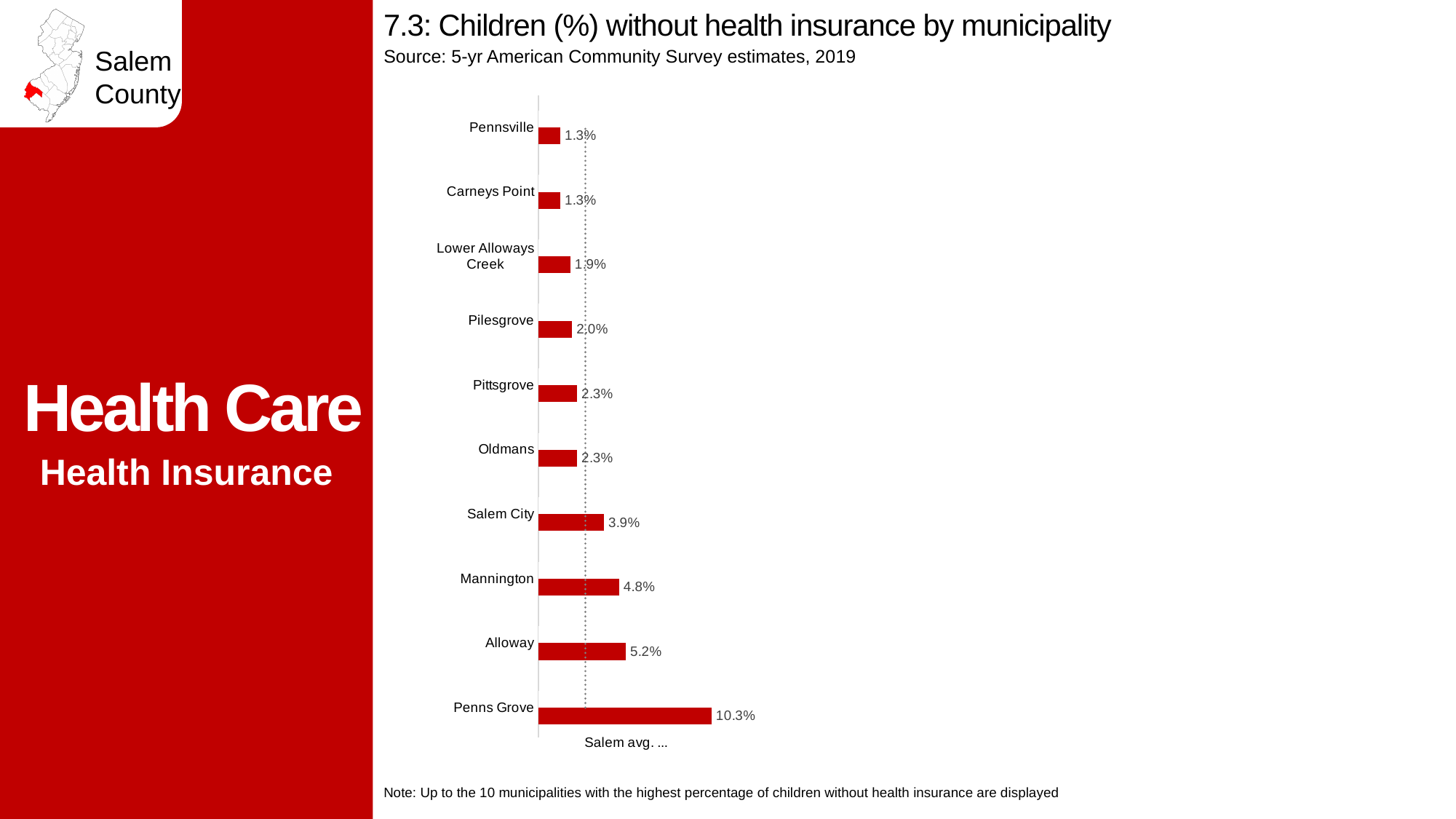

7.3: Children (%) without health insurance by municipality
Source: 5-yr American Community Survey estimates, 2019
Health Care

### Chart

| Category | No health insurance | Salem avg. 2.80% |
|---|---|---|
| Penns Grove | 0.103 | 0.028 |
| Alloway | 0.052 | 0.028 |
| Mannington | 0.048 | 0.028 |
| Salem City | 0.039 | 0.028 |
| Oldmans | 0.023 | 0.028 |
| Pittsgrove | 0.023 | 0.028 |
| Pilesgrove | 0.02 | 0.028 |
| Lower Alloways Creek | 0.019 | 0.028 |
| Carneys Point | 0.013 | 0.028 |
| Pennsville | 0.013 | 0.028 |
Health Insurance
Note: Up to the 10 municipalities with the highest percentage of children without health insurance are displayed